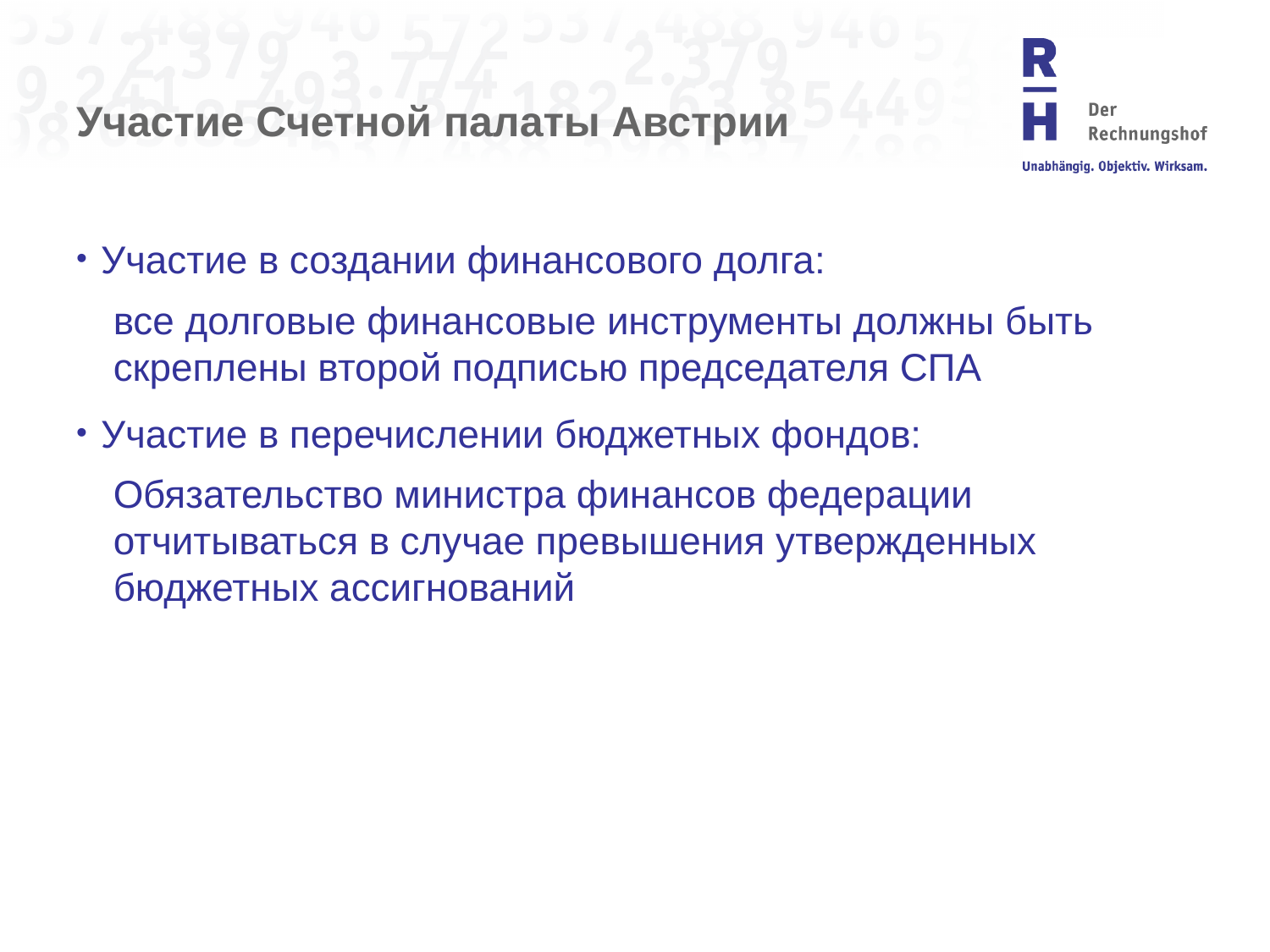

# Участие Счетной палаты Австрии
Участие в создании финансового долга:
все долговые финансовые инструменты должны быть скреплены второй подписью председателя СПА
Участие в перечислении бюджетных фондов:
Обязательство министра финансов федерации отчитываться в случае превышения утвержденных бюджетных ассигнований